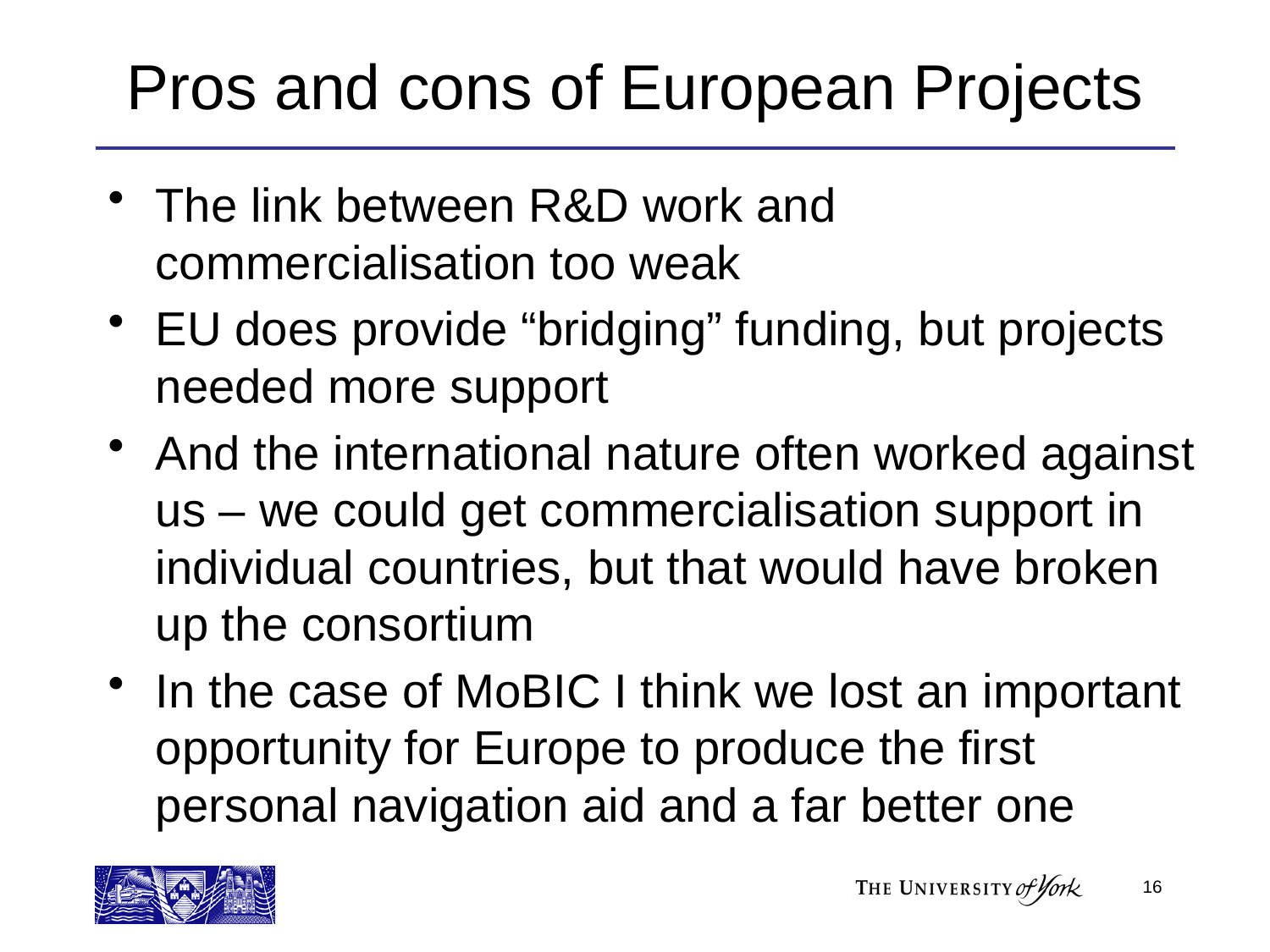

# Pros and cons of European Projects
The link between R&D work and commercialisation too weak
EU does provide “bridging” funding, but projects needed more support
And the international nature often worked against us – we could get commercialisation support in individual countries, but that would have broken up the consortium
In the case of MoBIC I think we lost an important opportunity for Europe to produce the first personal navigation aid and a far better one

16